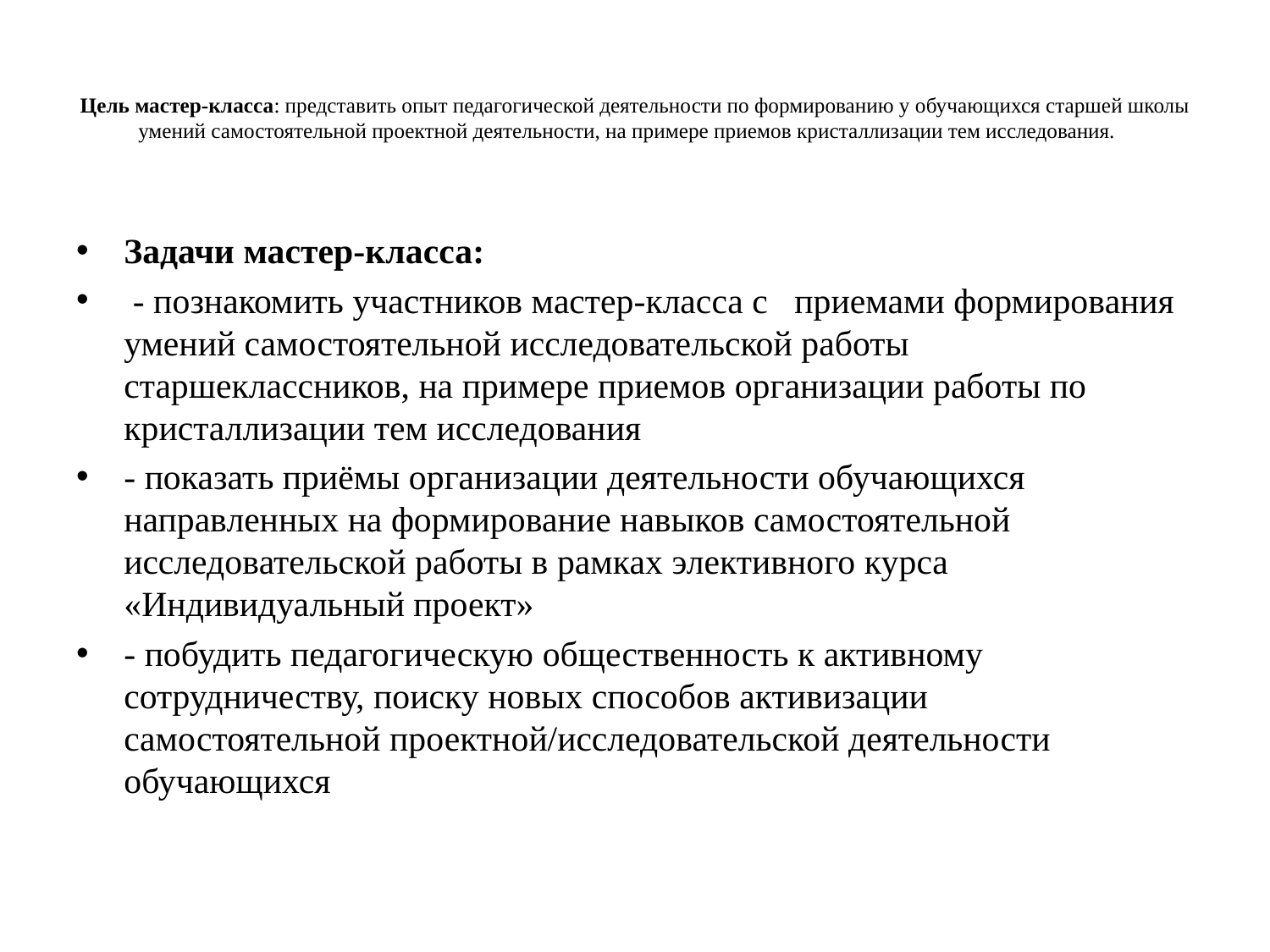

# Цель мастер-класса: представить опыт педагогической деятельности по формированию у обучающихся старшей школы умений самостоятельной проектной деятельности, на примере приемов кристаллизации тем исследования.
Задачи мастер-класса:
 - познакомить участников мастер-класса с   приемами формирования умений самостоятельной исследовательской работы старшеклассников, на примере приемов организации работы по кристаллизации тем исследования
- показать приёмы организации деятельности обучающихся направленных на формирование навыков самостоятельной исследовательской работы в рамках элективного курса «Индивидуальный проект»
- побудить педагогическую общественность к активному сотрудничеству, поиску новых способов активизации самостоятельной проектной/исследовательской деятельности обучающихся